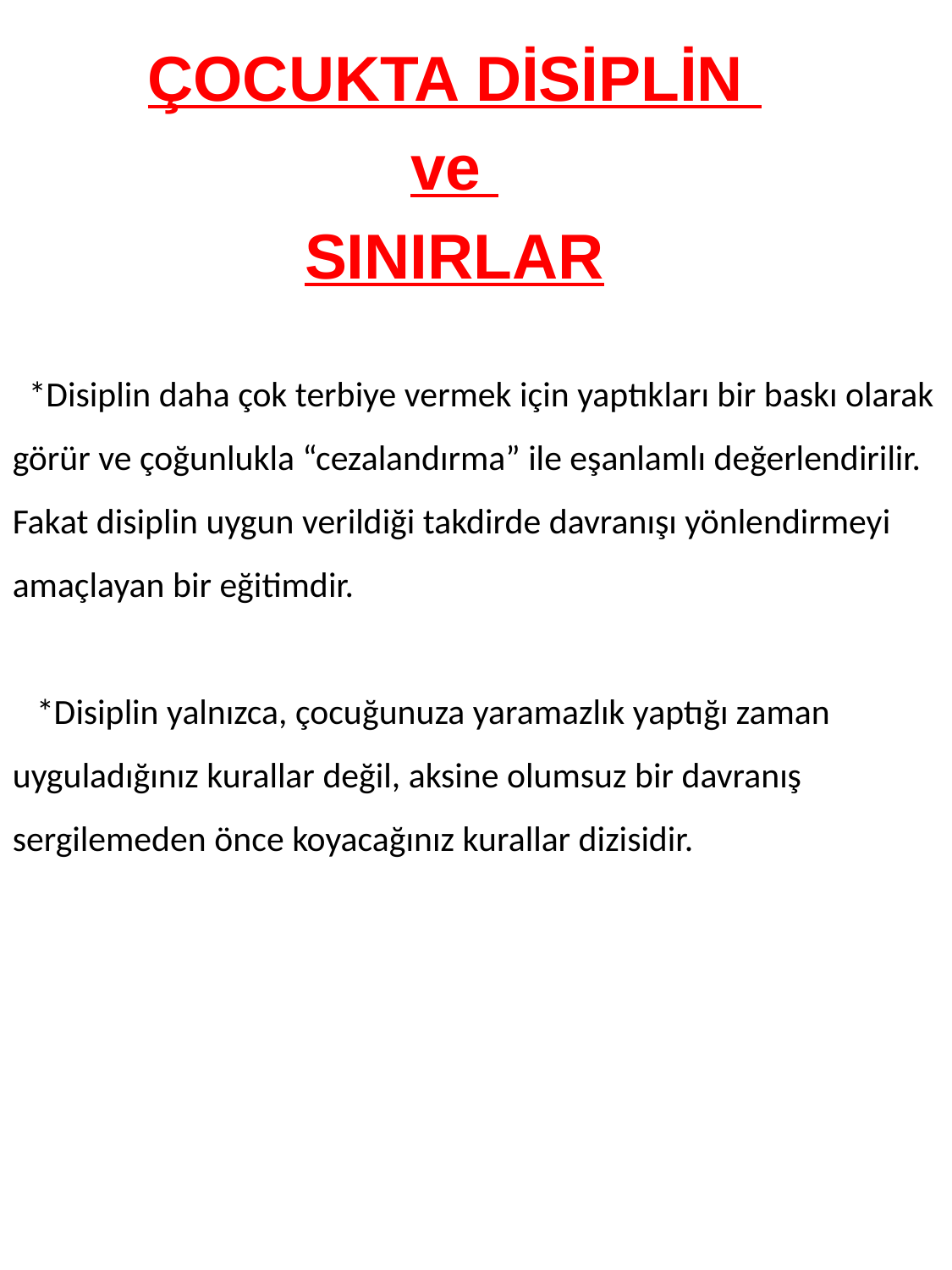

ÇOCUKTA DİSİPLİN
ve
SINIRLAR

  *Disiplin daha çok terbiye vermek için yaptıkları bir baskı olarak görür ve çoğunlukla “cezalandırma” ile eşanlamlı değerlendirilir. Fakat disiplin uygun verildiği takdirde davranışı yönlendirmeyi amaçlayan bir eğitimdir.

   *Disiplin yalnızca, çocuğunuza yaramazlık yaptığı zaman uyguladığınız kurallar değil, aksine olumsuz bir davranış sergilemeden önce koyacağınız kurallar dizisidir.